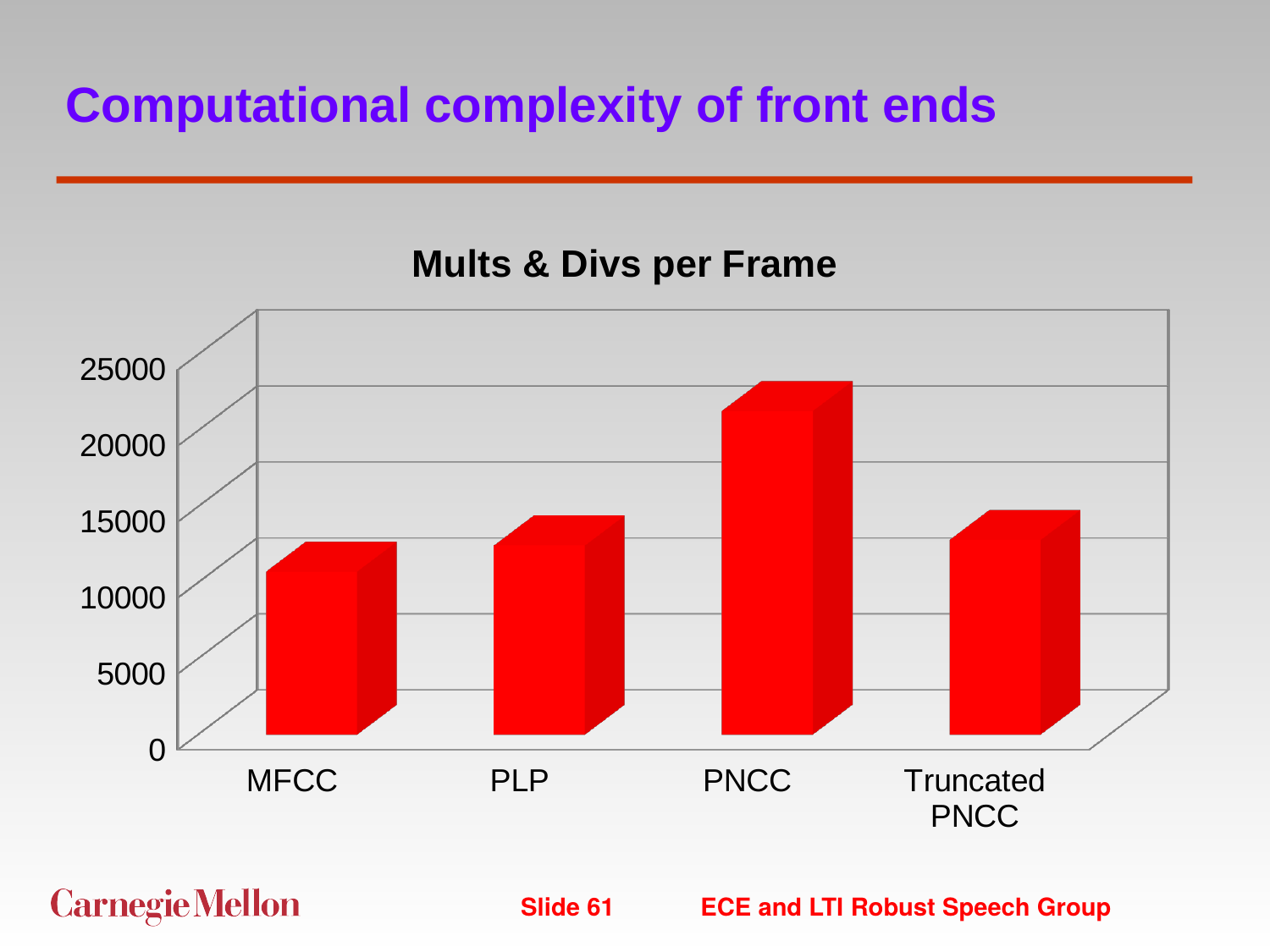

# Computational complexity of front ends

[unsupported chart]